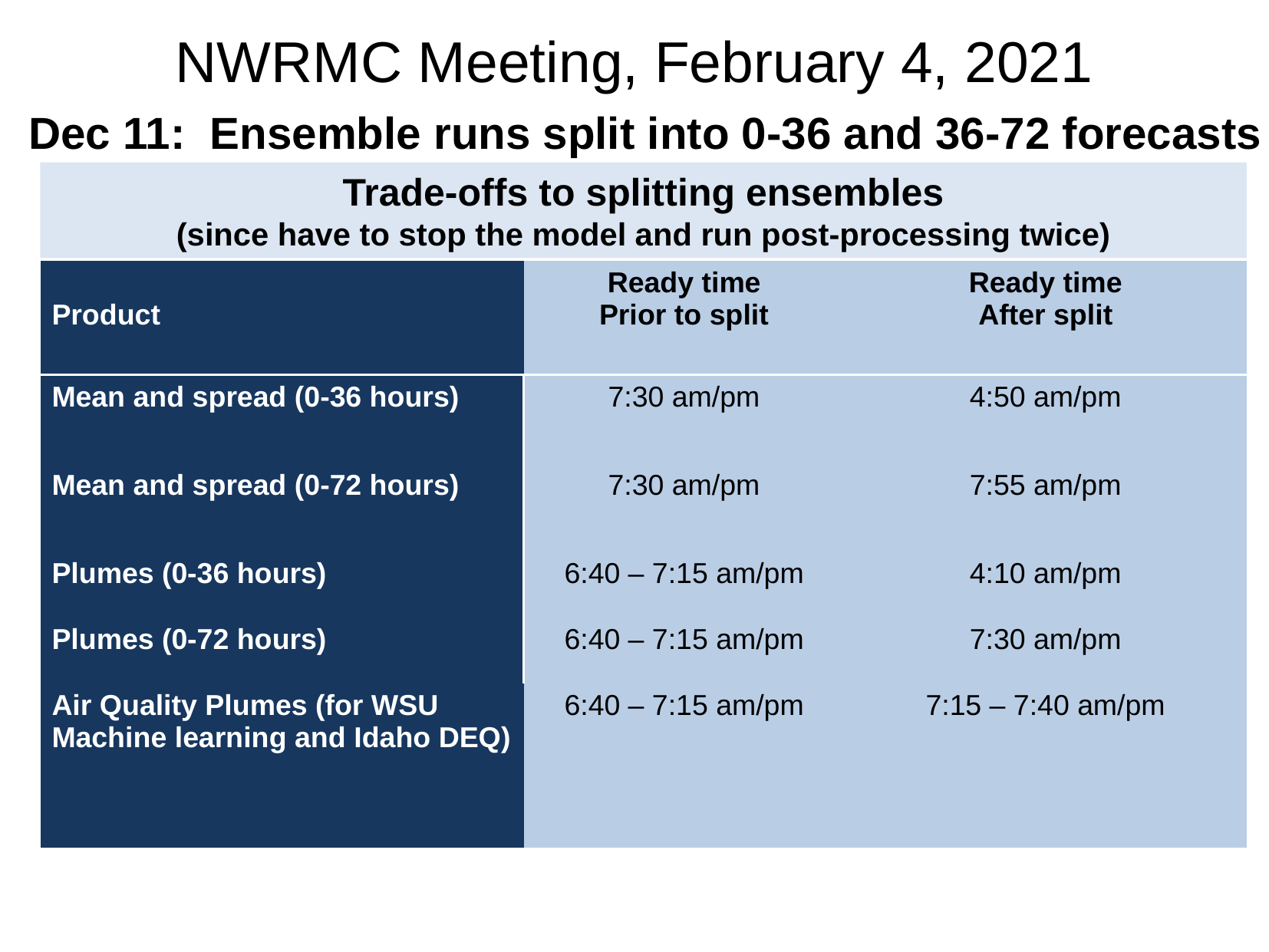

NWRMC Meeting, February 4, 2021
Dec 11:  Ensemble runs split into 0-36 and 36-72 forecasts

Trade-offs to splitting ensembles
(since have to stop the model and run post-processing twice)
| Product | Ready time Prior to split | Ready time After split |
| --- | --- | --- |
| Mean and spread (0-36 hours) | 7:30 am/pm | 4:50 am/pm |
| Mean and spread (0-72 hours) | 7:30 am/pm | 7:55 am/pm |
| Plumes (0-36 hours) | 6:40 – 7:15 am/pm | 4:10 am/pm |
| Plumes (0-72 hours) | 6:40 – 7:15 am/pm | 7:30 am/pm |
| Air Quality Plumes (for WSU Machine learning and Idaho DEQ) | 6:40 – 7:15 am/pm | 7:15 – 7:40 am/pm |